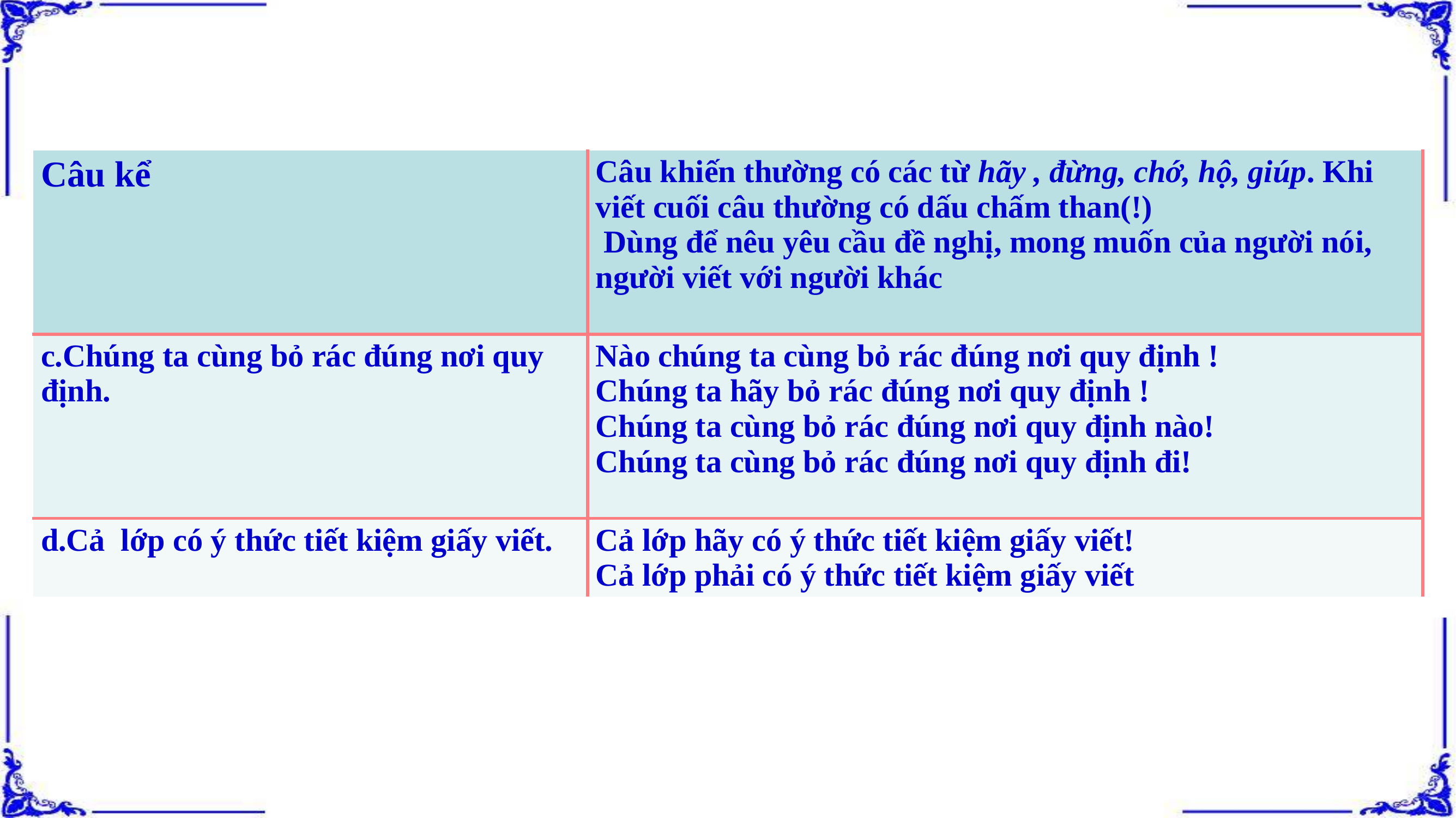

| Câu kể | Câu khiến thường có các từ hãy , đừng, chớ, hộ, giúp. Khi viết cuối câu thường có dấu chấm than(!) Dùng để nêu yêu cầu đề nghị, mong muốn của người nói, người viết với người khác |
| --- | --- |
| c.Chúng ta cùng bỏ rác đúng nơi quy định. | Nào chúng ta cùng bỏ rác đúng nơi quy định ! Chúng ta hãy bỏ rác đúng nơi quy định ! Chúng ta cùng bỏ rác đúng nơi quy định nào! Chúng ta cùng bỏ rác đúng nơi quy định đi! |
| d.Cả lớp có ý thức tiết kiệm giấy viết. | Cả lớp hãy có ý thức tiết kiệm giấy viết! Cả lớp phải có ý thức tiết kiệm giấy viết |